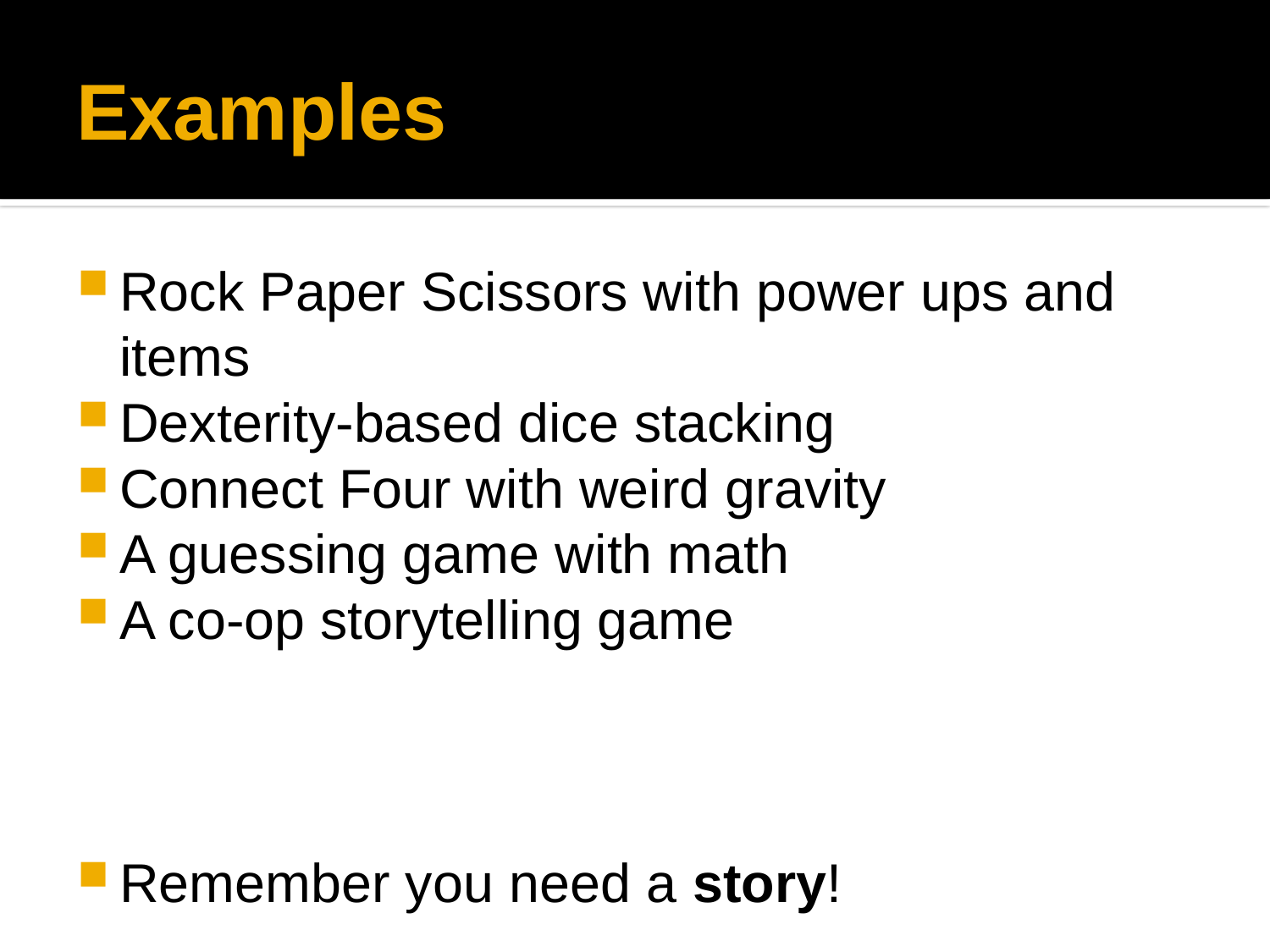

# Examples
Rock Paper Scissors with power ups and items
Dexterity-based dice stacking
Connect Four with weird gravity
A guessing game with math
A co-op storytelling game

Remember you need a story!